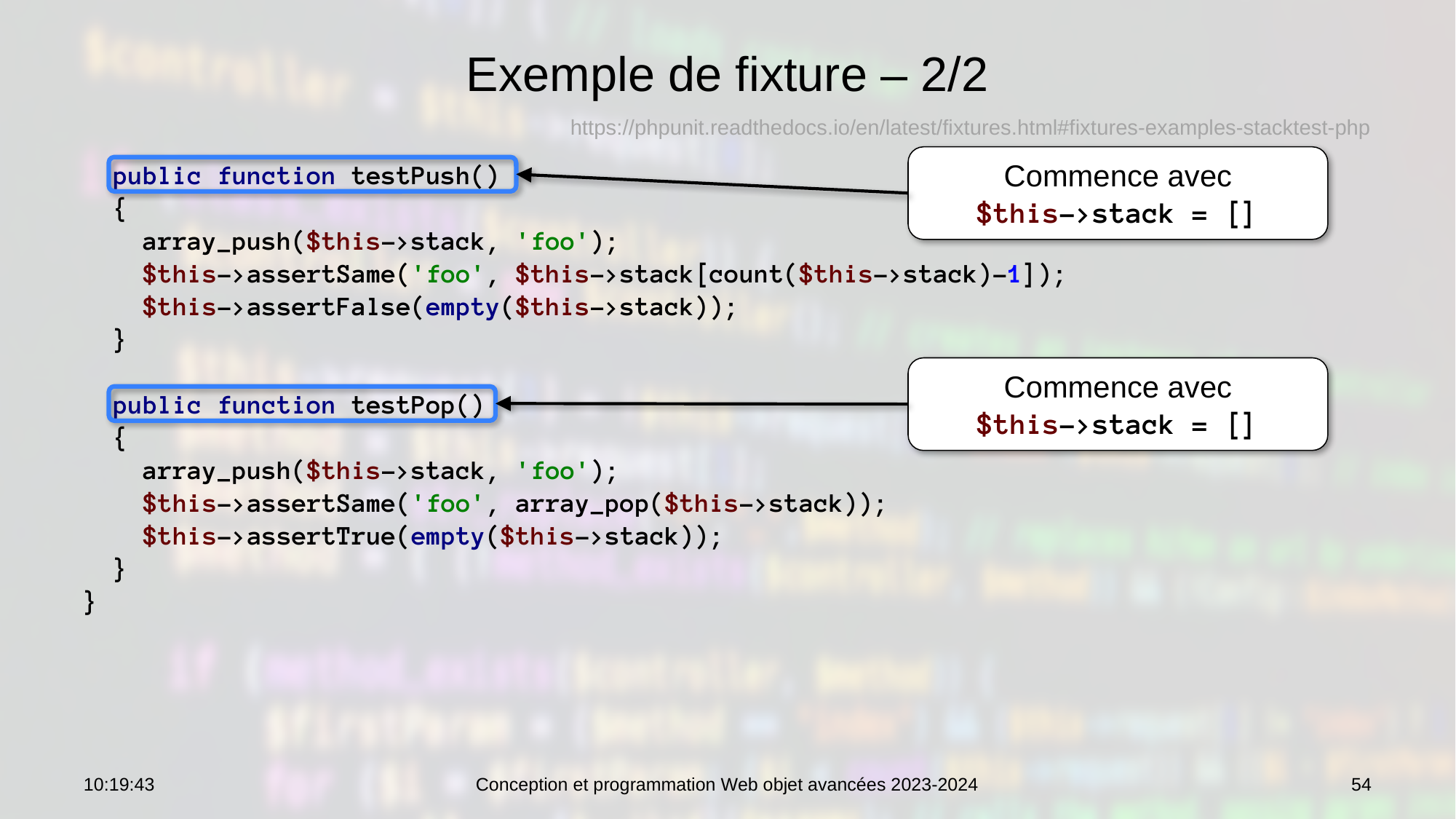

# Exemple de fixture – 2/2
https://phpunit.readthedocs.io/en/latest/fixtures.html#fixtures-examples-stacktest-php
Commence avec
$this->stack = []
  public function testPush()
  {
    array_push($this->stack, 'foo');
    $this->assertSame('foo', $this->stack[count($this->stack)-1]);
    $this->assertFalse(empty($this->stack));
  }
  public function testPop()
  {
    array_push($this->stack, 'foo');
    $this->assertSame('foo', array_pop($this->stack));
    $this->assertTrue(empty($this->stack));
  }
}

Commence avec
$this->stack = []

10:19:43
Conception et programmation Web objet avancées 2023-2024
54